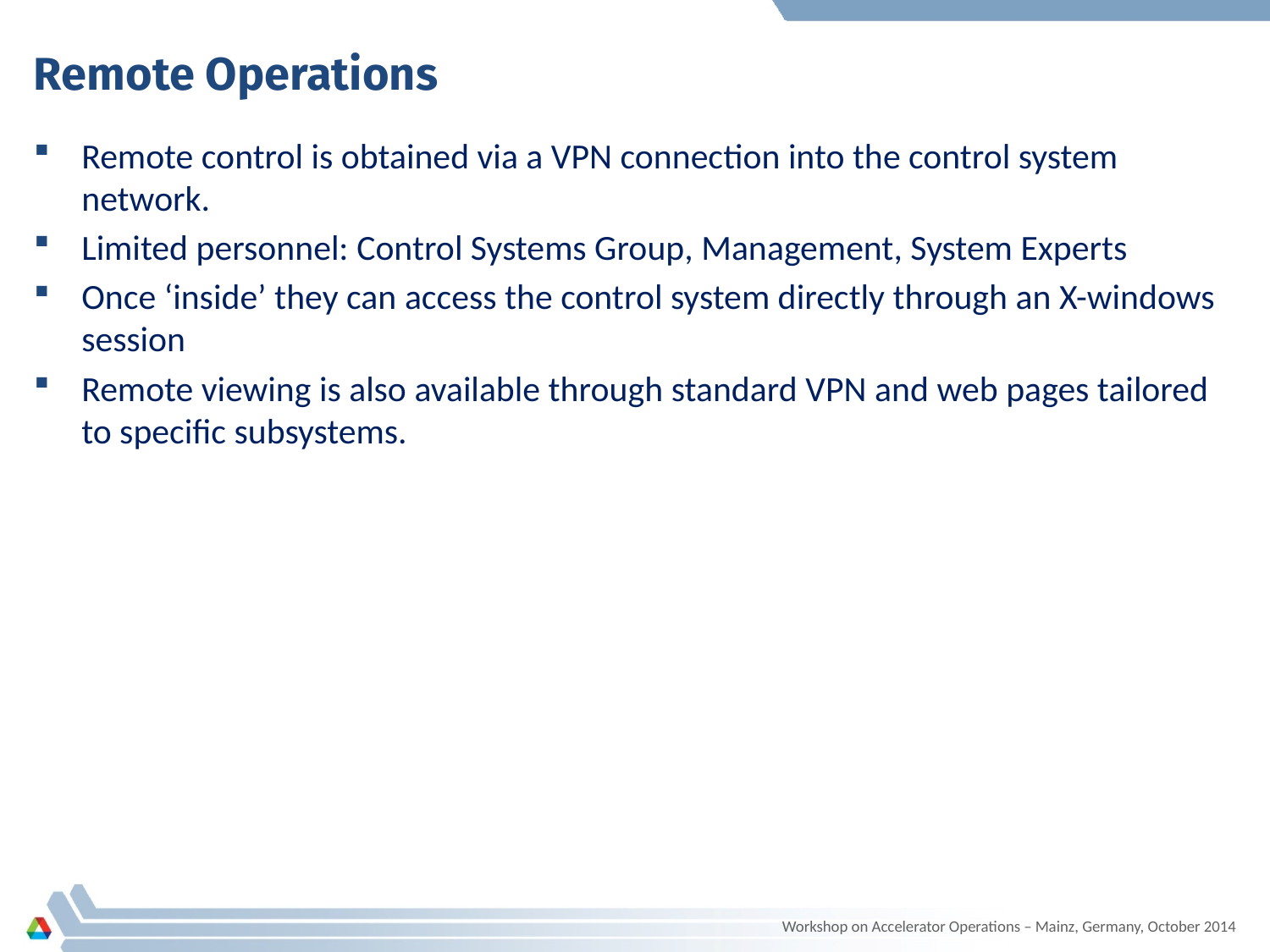

# Remote Operations
Remote control is obtained via a VPN connection into the control system network.
Limited personnel: Control Systems Group, Management, System Experts
Once ‘inside’ they can access the control system directly through an X-windows session
Remote viewing is also available through standard VPN and web pages tailored to specific subsystems.
Workshop on Accelerator Operations – Mainz, Germany, October 2014